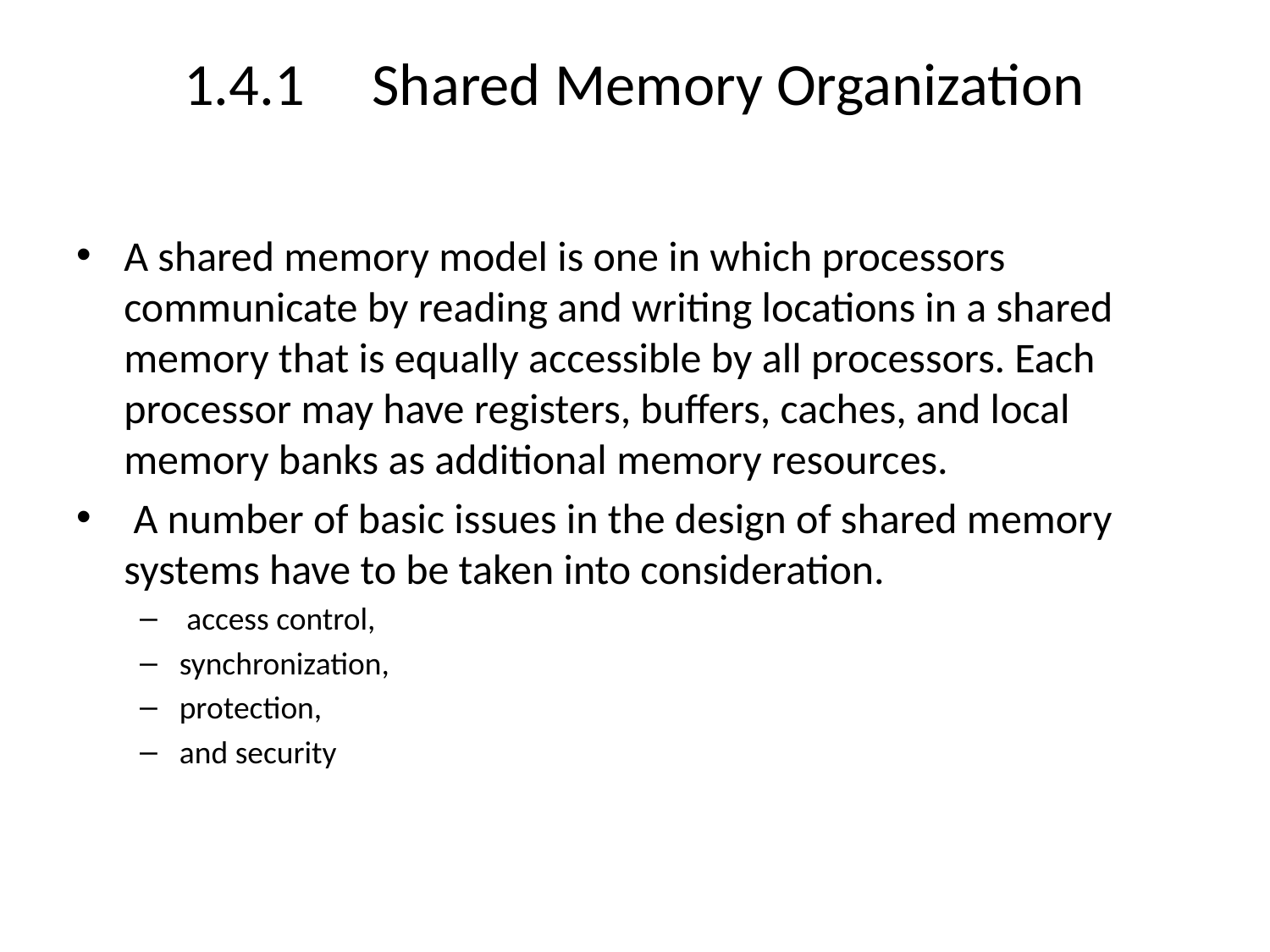

# 1.4.1     Shared Memory Organization
A shared memory model is one in which processors communicate by reading and writing locations in a shared memory that is equally accessible by all processors. Each processor may have registers, buffers, caches, and local memory banks as additional memory resources.
 A number of basic issues in the design of shared memory systems have to be taken into consideration.
 access control,
synchronization,
protection,
and security